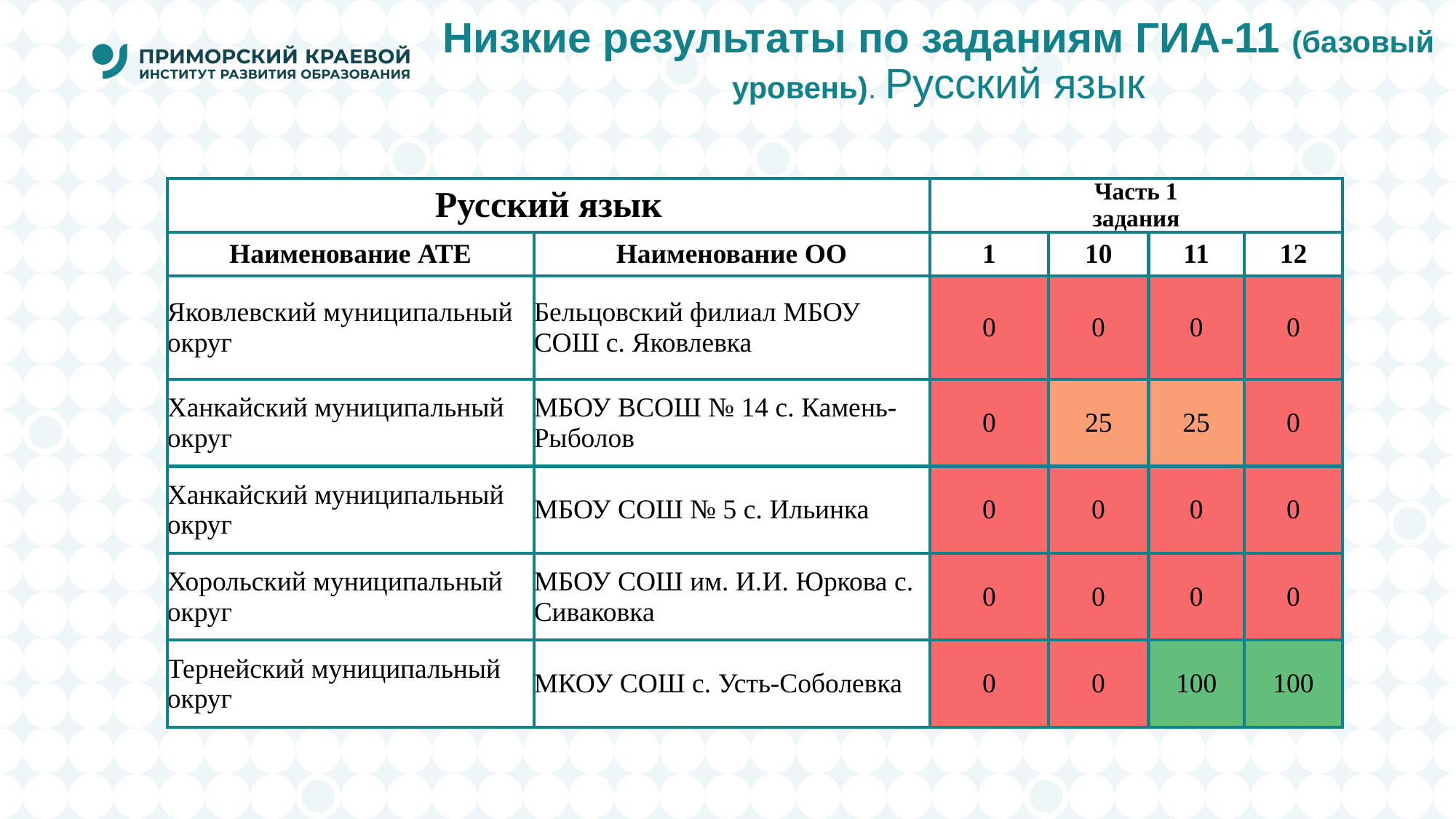

# Низкие результаты по заданиям ГИА-11 (базовый уровень). Русский язык
| Русский язык |  | Часть 1 задания |  |  |  |
| --- | --- | --- | --- | --- | --- |
| Наименование АТЕ | Наименование ОО | 1 | 10 | 11 | 12 |
| Яковлевский муниципальный округ | Бельцовский филиал МБОУ СОШ с. Яковлевка | 0 | 0 | 0 | 0 |
| Ханкайский муниципальный округ | МБОУ ВСОШ № 14 с. Камень-Рыболов | 0 | 25 | 25 | 0 |
| Ханкайский муниципальный округ | МБОУ СОШ № 5 с. Ильинка | 0 | 0 | 0 | 0 |
| Хорольский муниципальный округ | МБОУ СОШ им. И.И. Юркова с. Сиваковка | 0 | 0 | 0 | 0 |
| Тернейский муниципальный округ | МКОУ СОШ с. Усть-Соболевка | 0 | 0 | 100 | 100 |